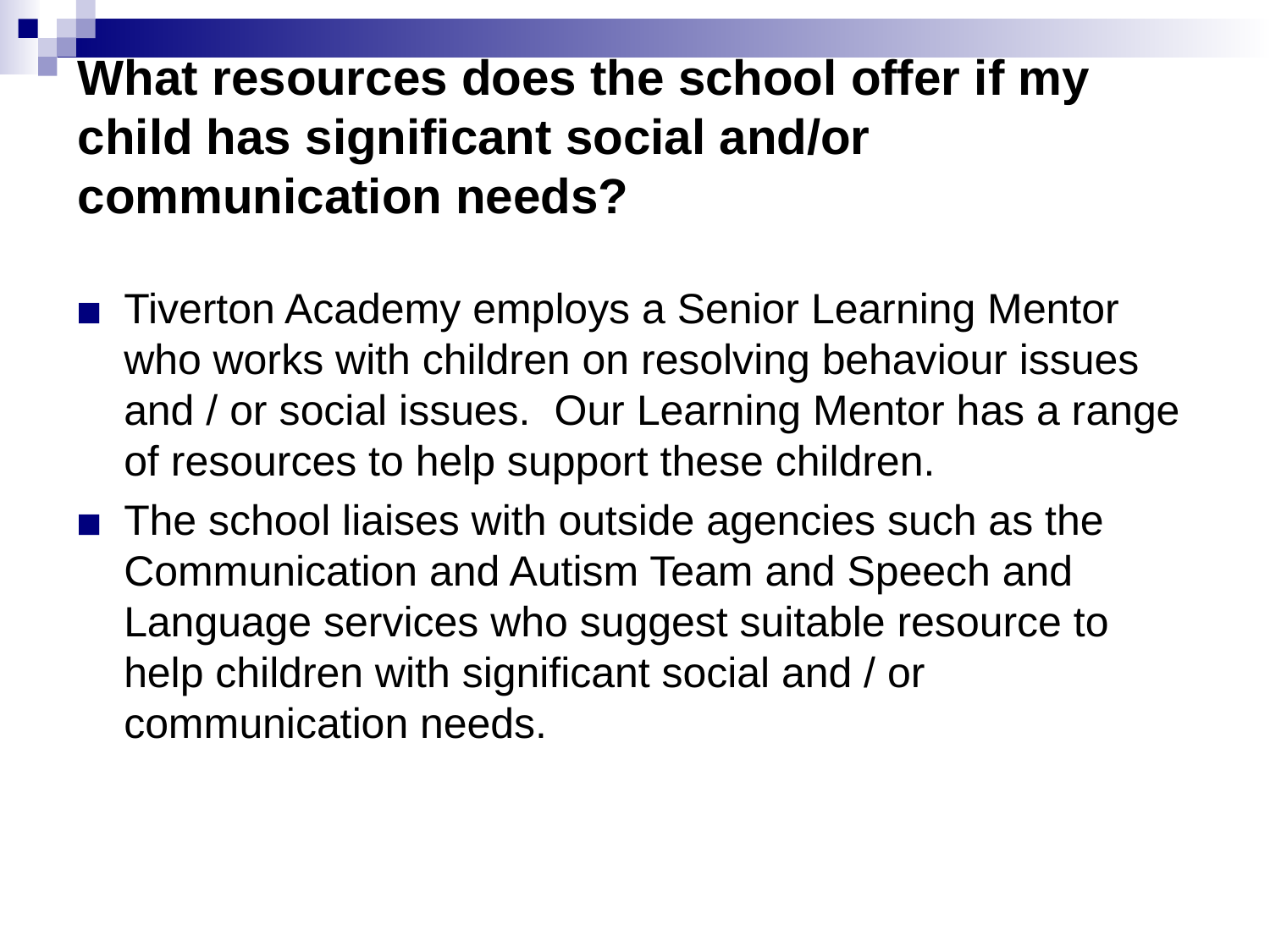

# What resources does the school offer if my child has significant social and/or communication needs?
Tiverton Academy employs a Senior Learning Mentor who works with children on resolving behaviour issues and / or social issues.  Our Learning Mentor has a range of resources to help support these children.
The school liaises with outside agencies such as the Communication and Autism Team and Speech and Language services who suggest suitable resource to help children with significant social and / or communication needs.